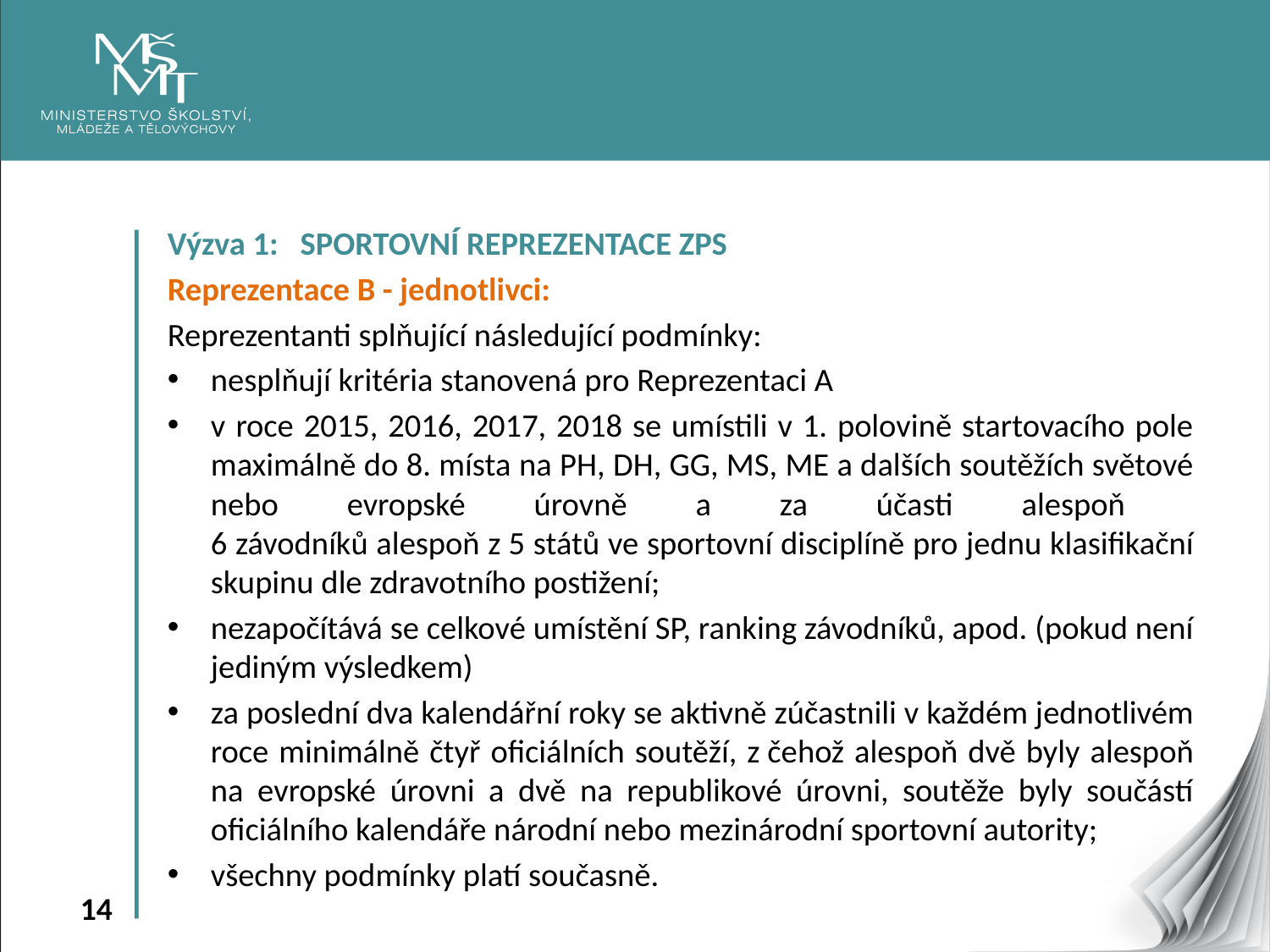

Výzva 1:   SPORTOVNÍ REPREZENTACE ZPS
Reprezentace B - jednotlivci:
Reprezentanti splňující následující podmínky:
nesplňují kritéria stanovená pro Reprezentaci A
v roce 2015, 2016, 2017, 2018 se umístili v 1. polovině startovacího pole maximálně do 8. místa na PH, DH, GG, MS, ME a dalších soutěžích světové nebo evropské úrovně a za účasti alespoň
6 závodníků alespoň z 5 států ve sportovní disciplíně pro jednu klasifikační skupinu dle zdravotního postižení;
nezapočítává se celkové umístění SP, ranking závodníků, apod. (pokud není jediným výsledkem)
za poslední dva kalendářní roky se aktivně zúčastnili v každém jednotlivém roce minimálně čtyř oficiálních soutěží, z čehož alespoň dvě byly alespoň na evropské úrovni a dvě na republikové úrovni, soutěže byly součástí oficiálního kalendáře národní nebo mezinárodní sportovní autority;
všechny podmínky platí současně.